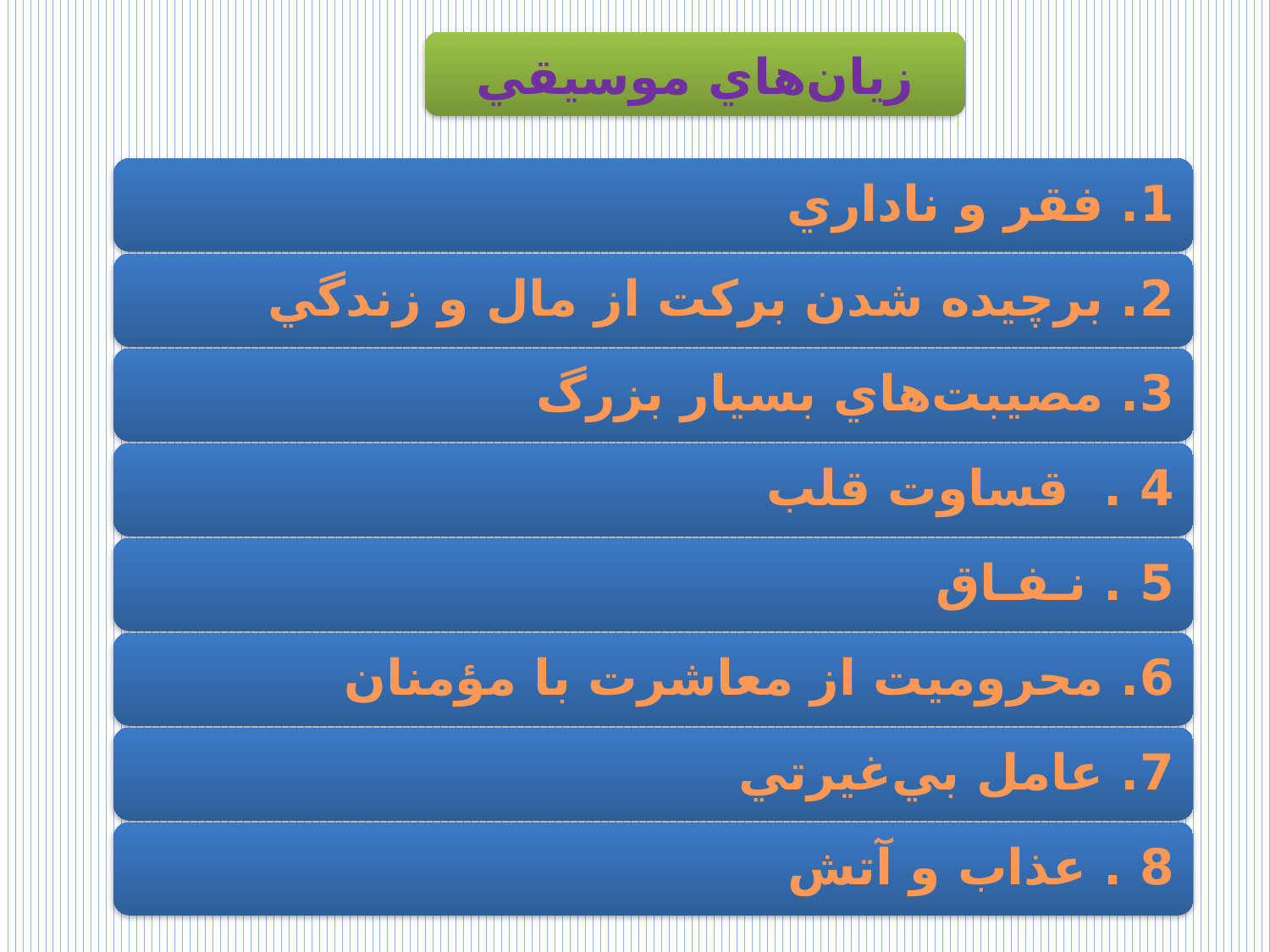

زيان‌هاي موسيقي
1. فقر و ناداري
2. برچيده شدن بركت از مال و زندگي
3. مصيبت‌هاي بسيار بزرگ
4 .  قساوت قلب
5 . نـفـاق
6. محروميت از معاشرت با مؤمنان
7. عامل بي‌غيرتي
8 . عذاب و آتش